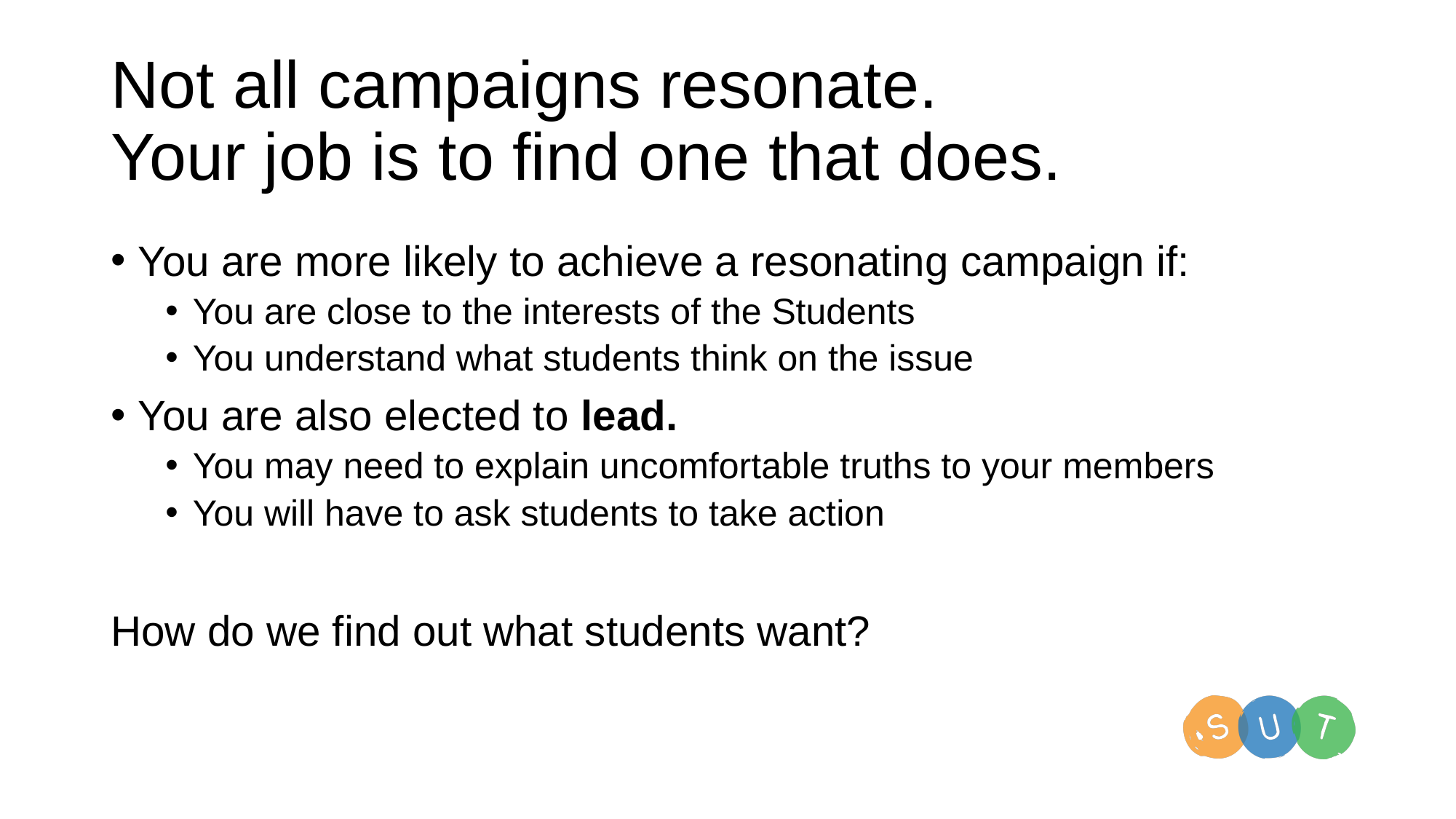

# Not all campaigns resonate. Your job is to find one that does.
You are more likely to achieve a resonating campaign if:
You are close to the interests of the Students
You understand what students think on the issue
You are also elected to lead.
You may need to explain uncomfortable truths to your members
You will have to ask students to take action

How do we find out what students want?